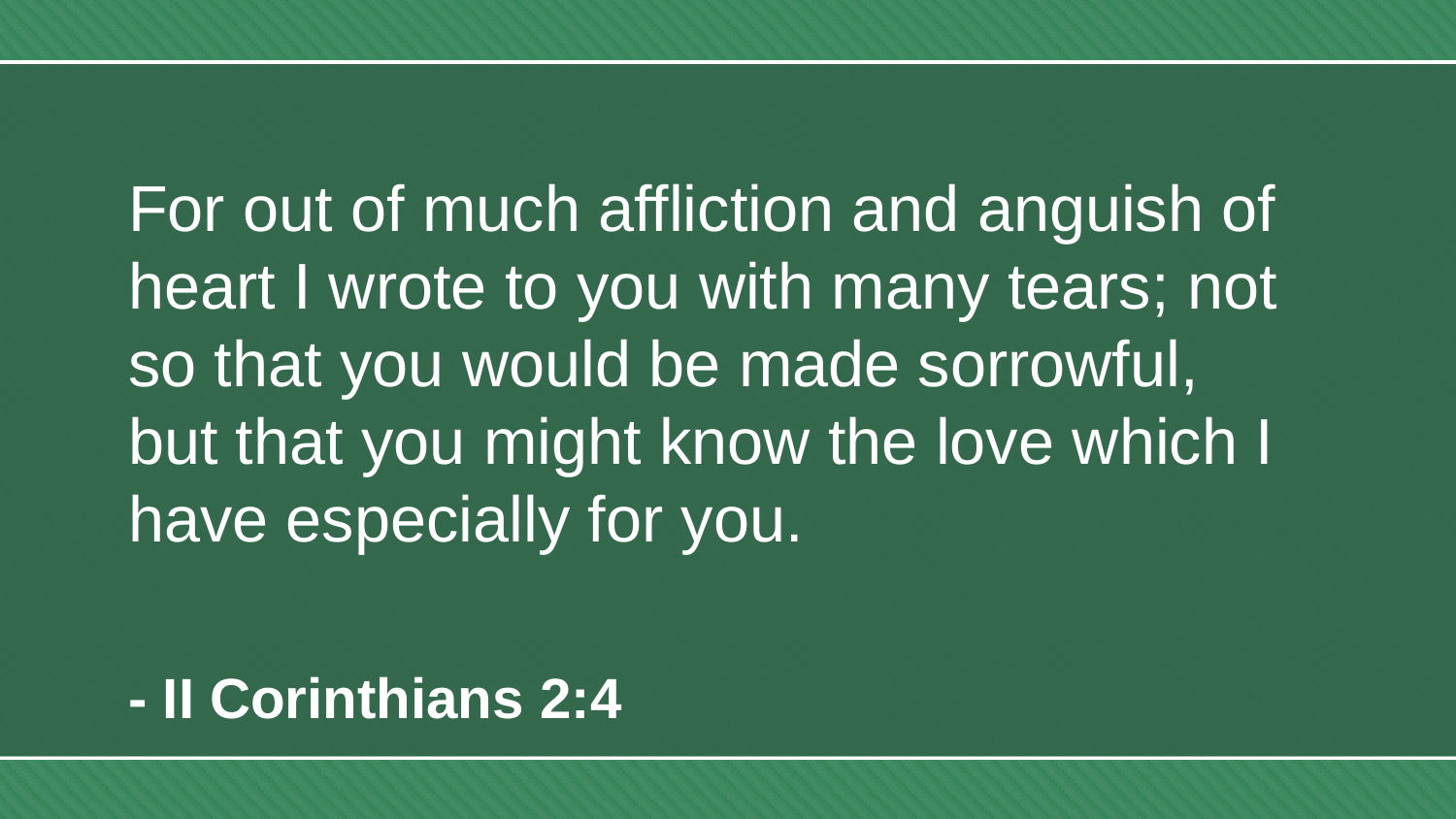

For out of much affliction and anguish of heart I wrote to you with many tears; not so that you would be made sorrowful, but that you might know the love which I have especially for you.
- II Corinthians 2:4